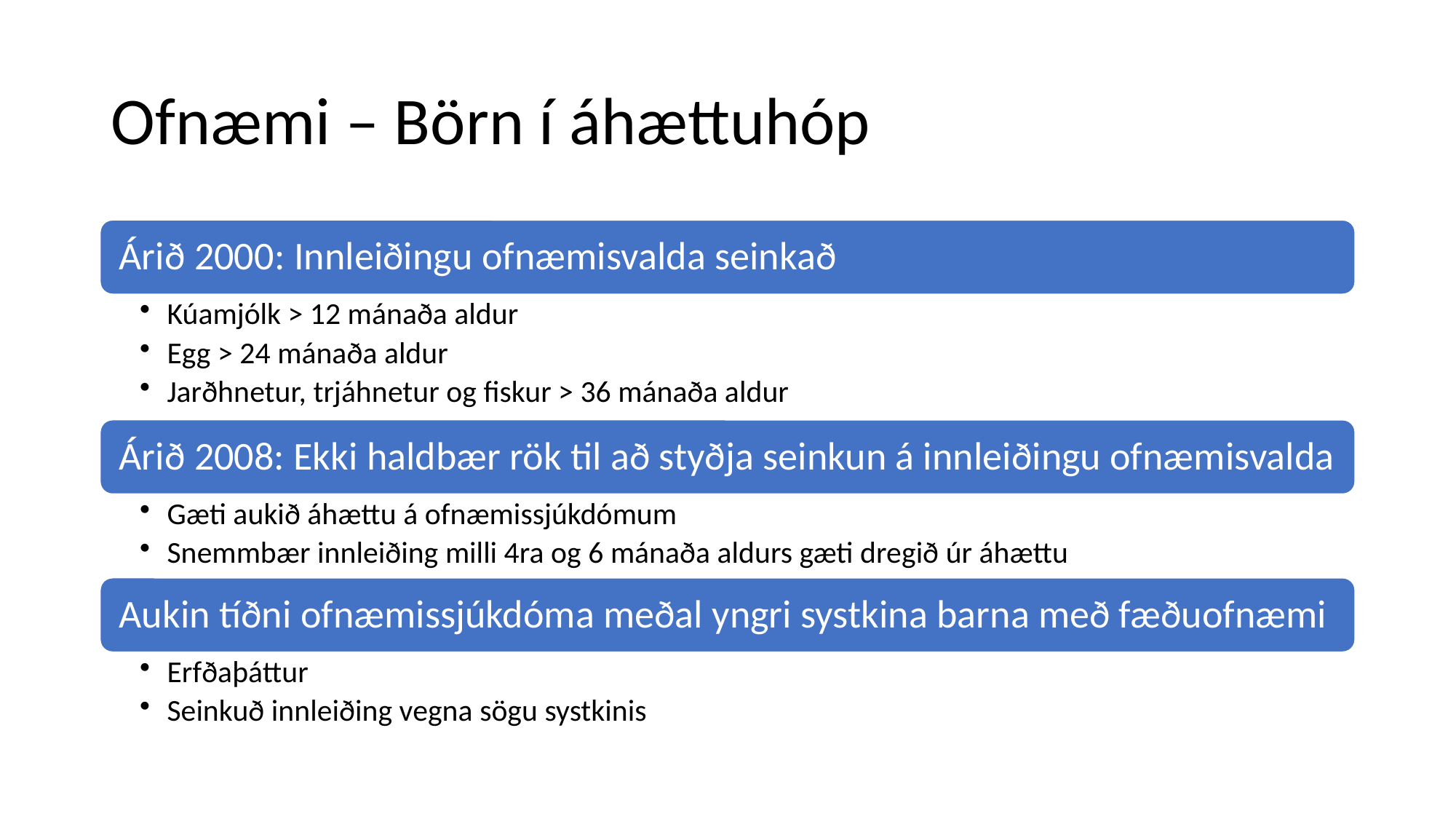

# Ofnæmi – Börn í áhættuhóp
Árið 2000: Innleiðingu ofnæmisvalda seinkað
Kúamjólk > 12 mánaða aldur
Egg > 24 mánaða aldur
Jarðhnetur, trjáhnetur og fiskur > 36 mánaða aldur
Árið 2008: Ekki haldbær rök til að styðja seinkun á innleiðingu ofnæmisvalda
Gæti aukið áhættu á ofnæmissjúkdómum
Snemmbær innleiðing milli 4ra og 6 mánaða aldurs gæti dregið úr áhættu
Aukin tíðni ofnæmissjúkdóma meðal yngri systkina barna með fæðuofnæmi
Erfðaþáttur
Seinkuð innleiðing vegna sögu systkinis